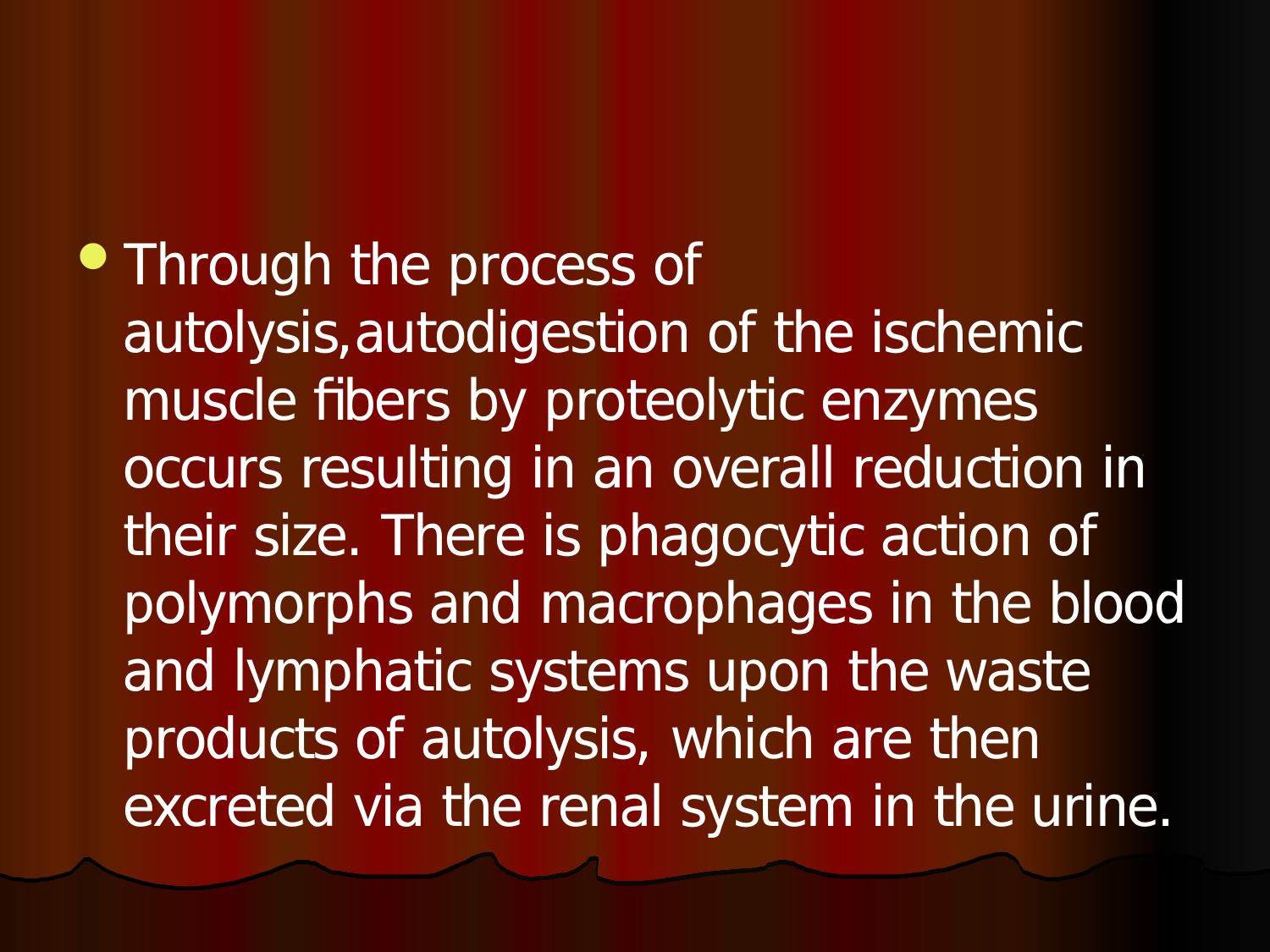

#
Through the process of autolysis,autodigestion of the ischemic muscle fibers by proteolytic enzymes occurs resulting in an overall reduction in their size. There is phagocytic action of polymorphs and macrophages in the blood and lymphatic systems upon the waste products of autolysis, which are then excreted via the renal system in the urine.